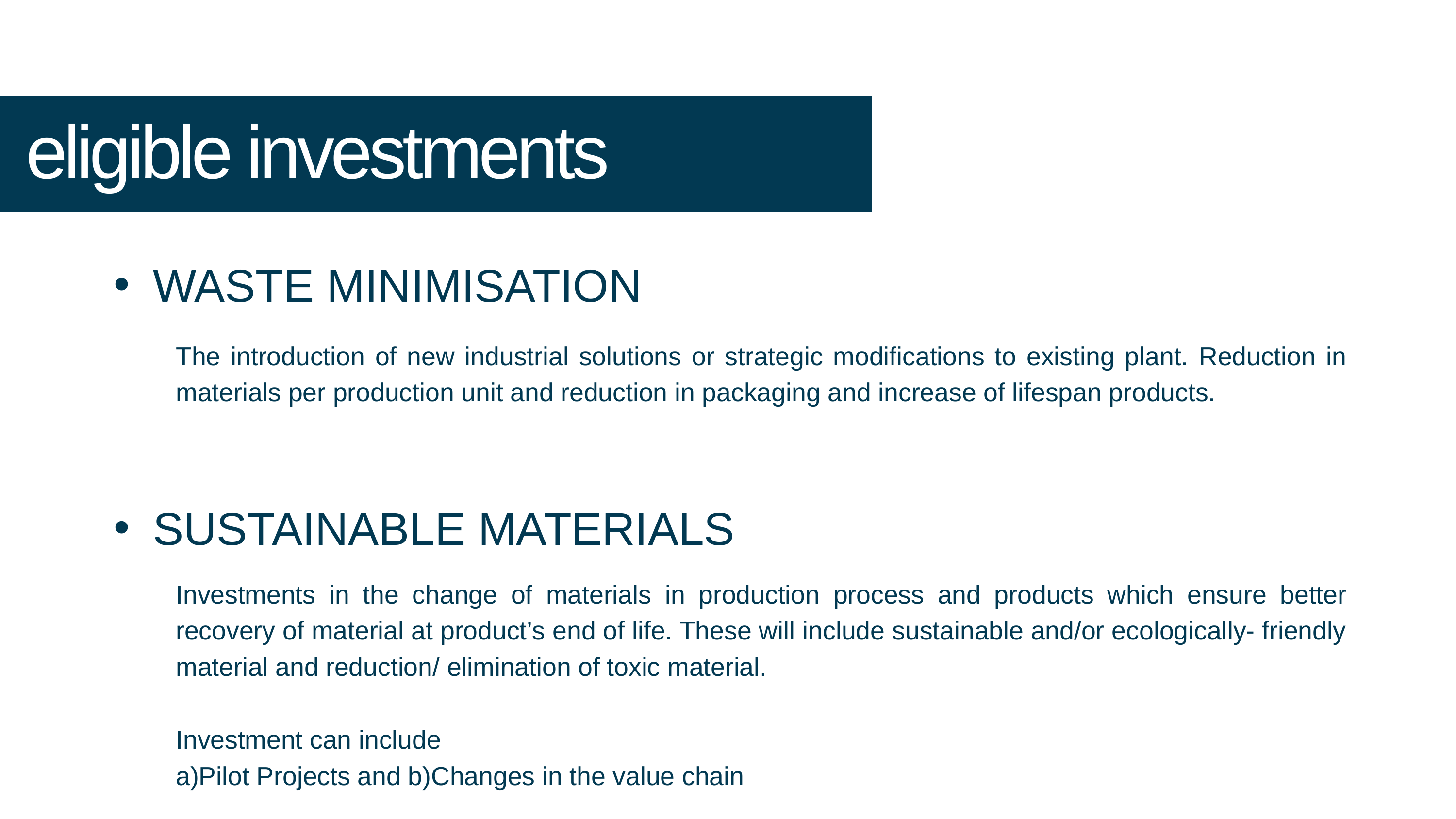

eligible investments
WASTE MINIMISATION

The introduction of new industrial solutions or strategic modifications to existing plant. Reduction in materials per production unit and reduction in packaging and increase of lifespan products.
SUSTAINABLE MATERIALS

Investments in the change of materials in production process and products which ensure better recovery of material at product’s end of life. These will include sustainable and/or ecologically- friendly material and reduction/ elimination of toxic material.

Investment can include
a)Pilot Projects and b)Changes in the value chain